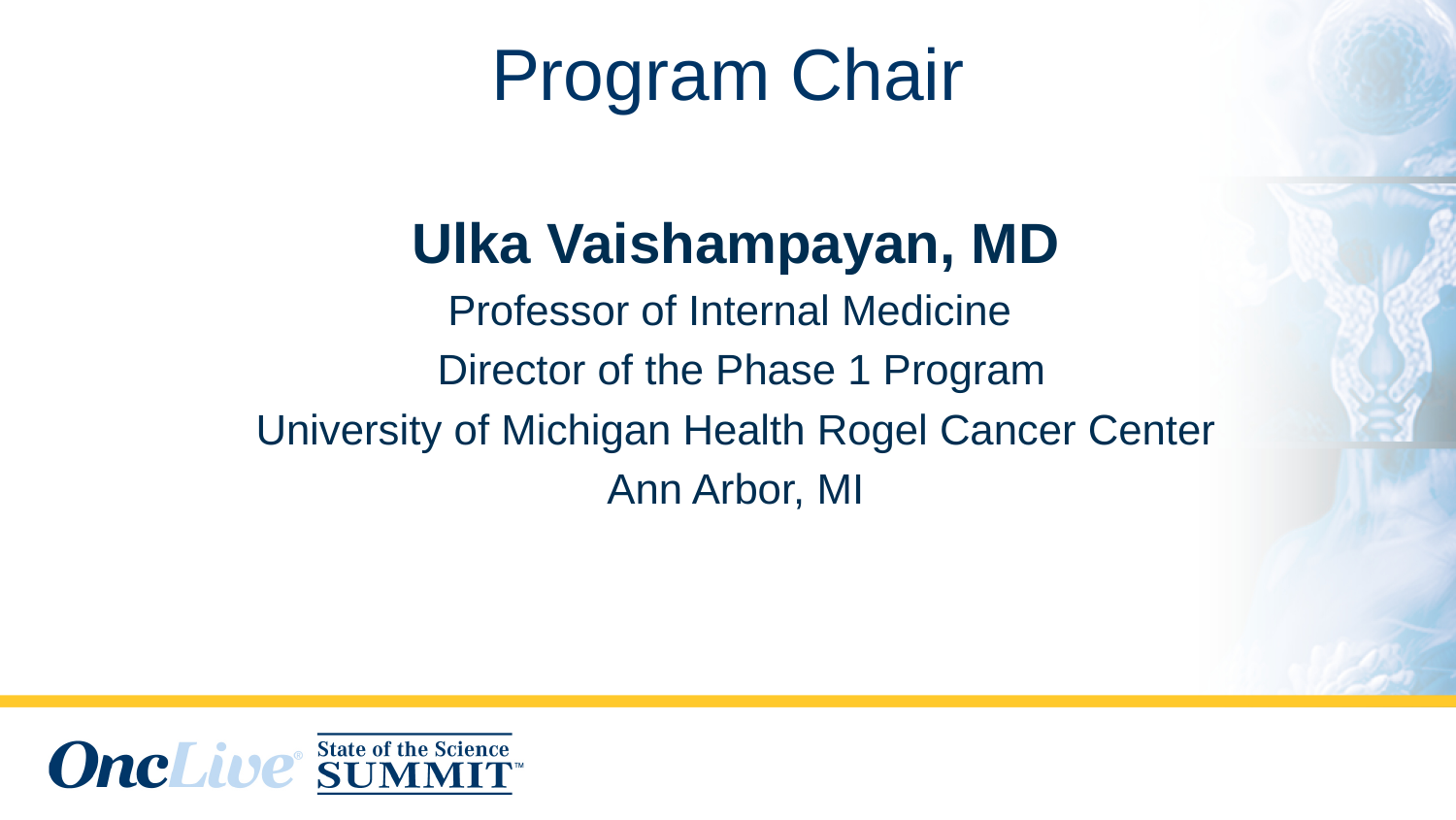

# Program Chair
Ulka Vaishampayan, MD
Professor of Internal Medicine
 Director of the Phase 1 Program
University of Michigan Health Rogel Cancer Center
Ann Arbor, MI